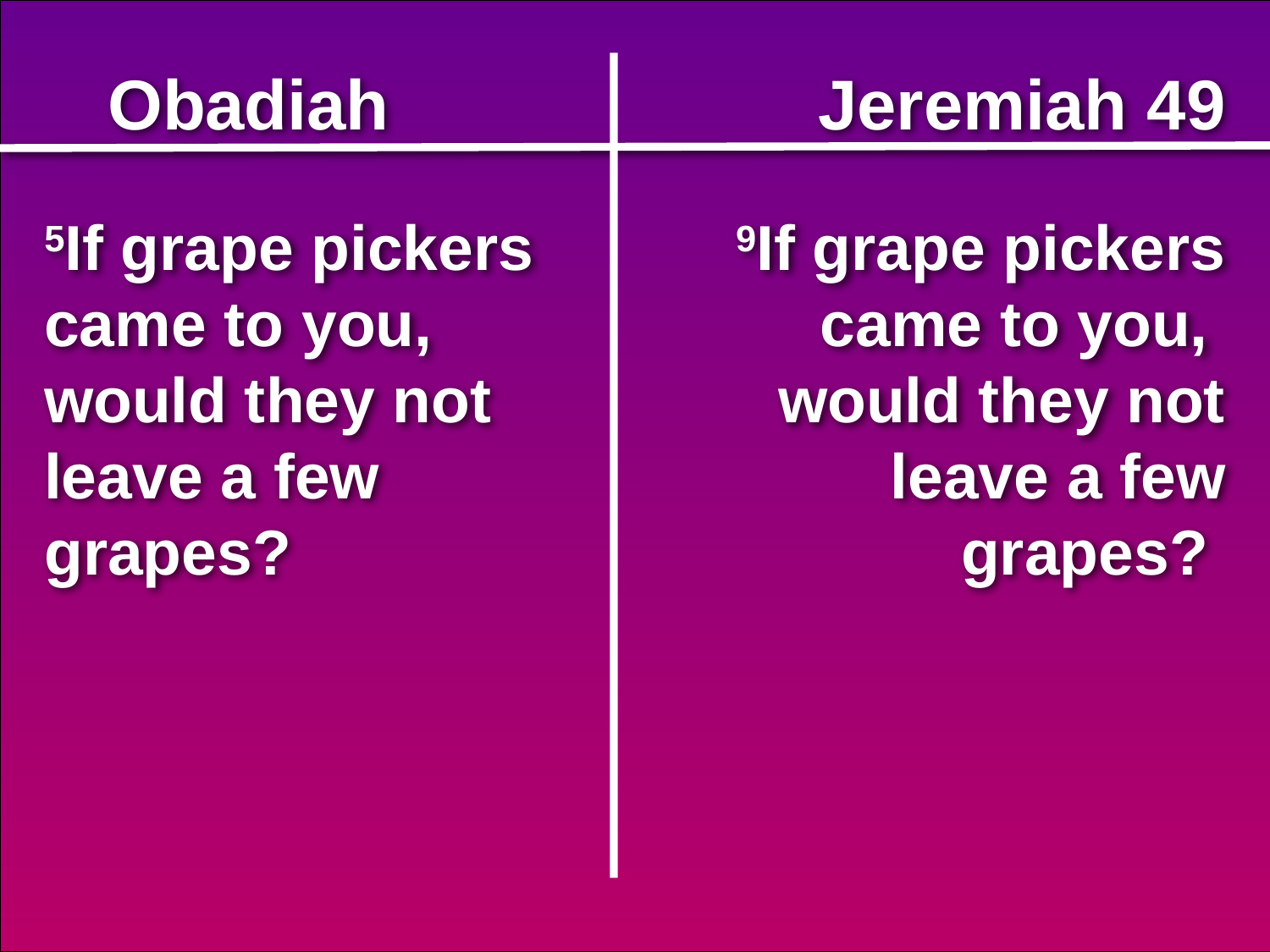

Obadiah

Jeremiah 49

5If grape pickers came to you,
would they not leave a few grapes?
9If grape pickers came to you,
would they not leave a few grapes?